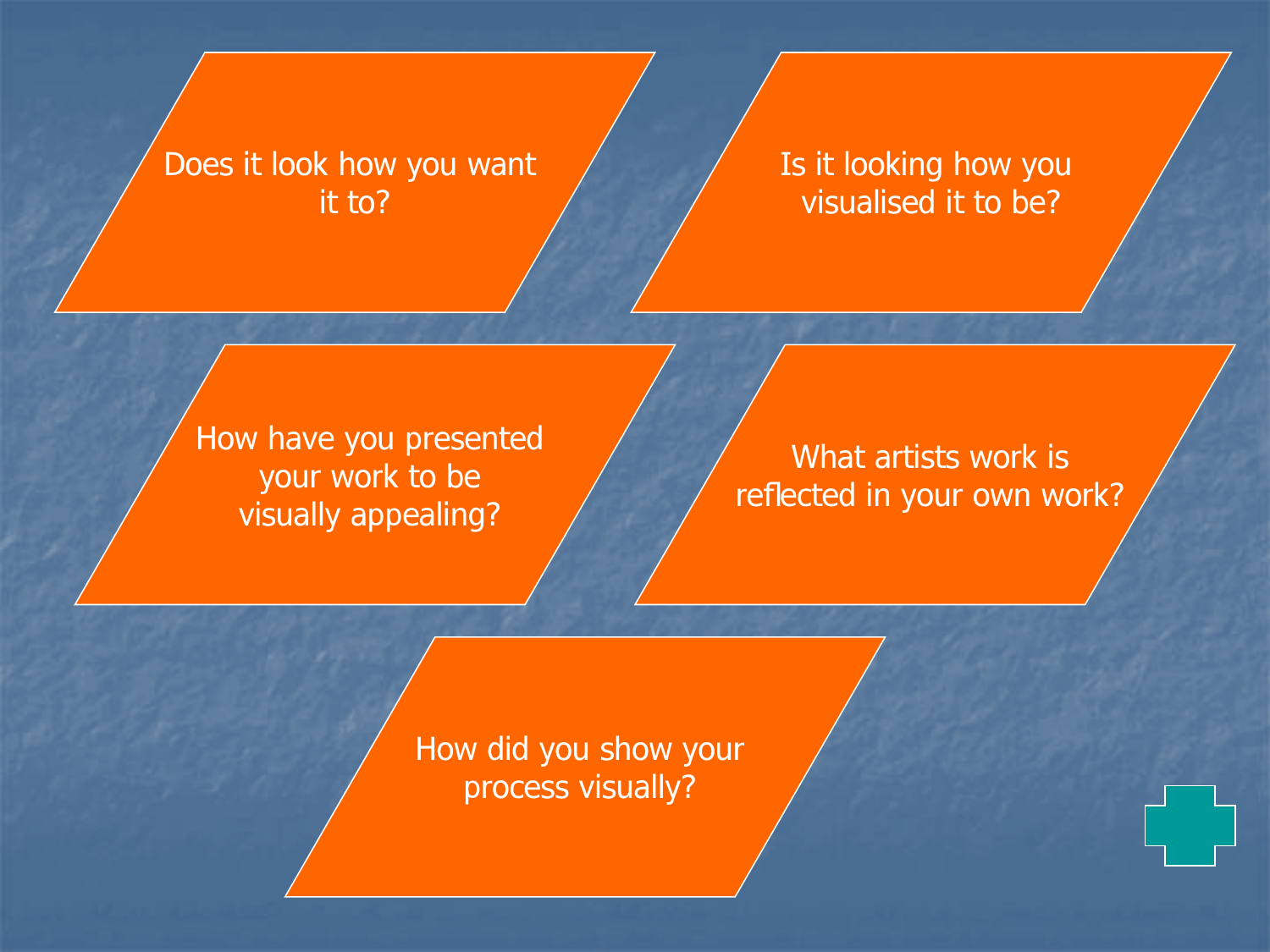

Is it looking how you
visualised it to be?
Does it look how you want
it to?
How have you presented
your work to be
visually appealing?
What artists work is
reflected in your own work?
How did you show your
process visually?